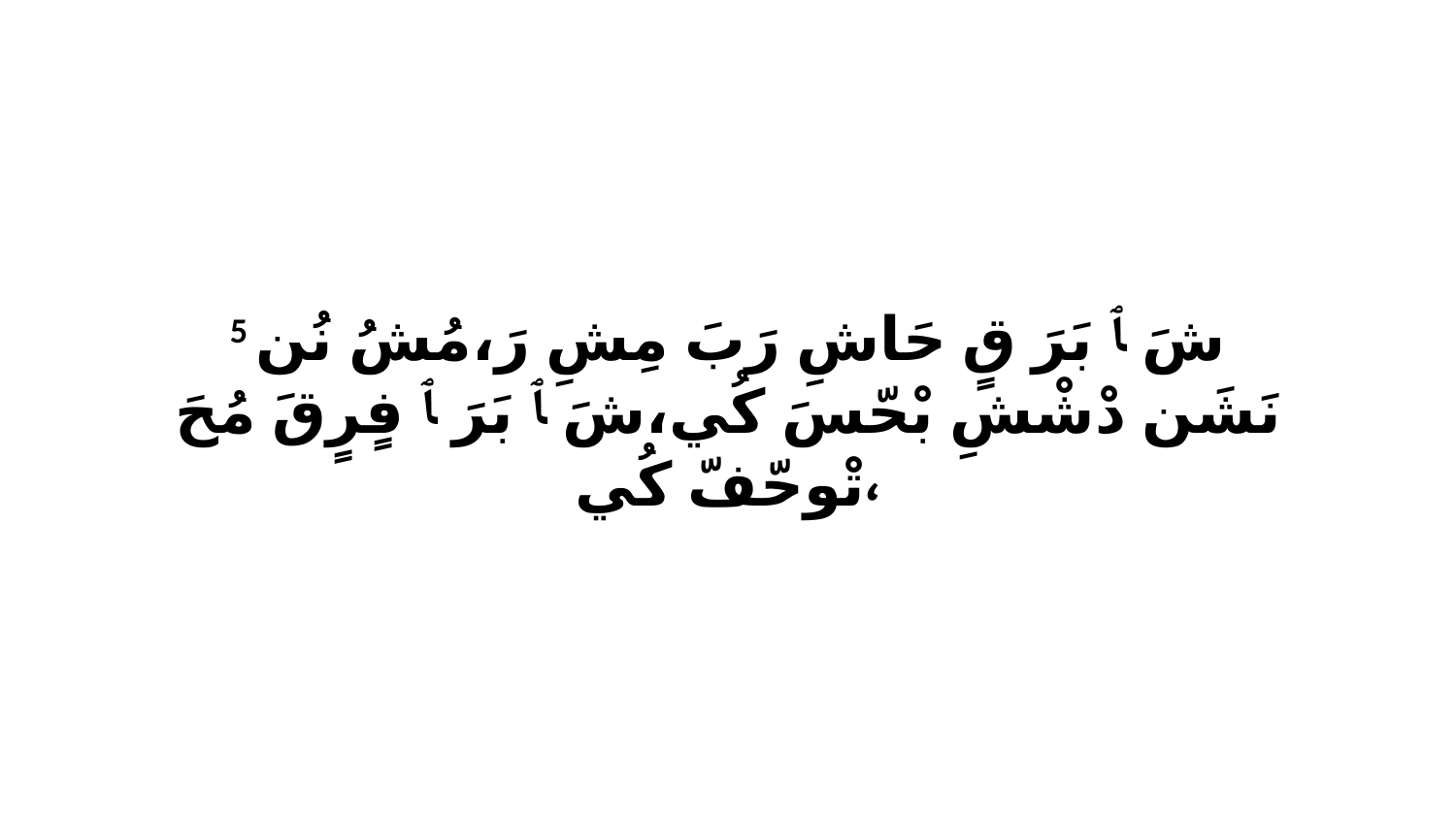

5 شَ ﭑ بَرَ قٍ حَاشِ رَبَ مِشِ رَ،مُشُ نُن نَشَن دْشْشِ بْحّسَ كُي،شَ ﭑ بَرَ ﭑ فٍرٍقَ مُحَ تْوحّفّ كُي،